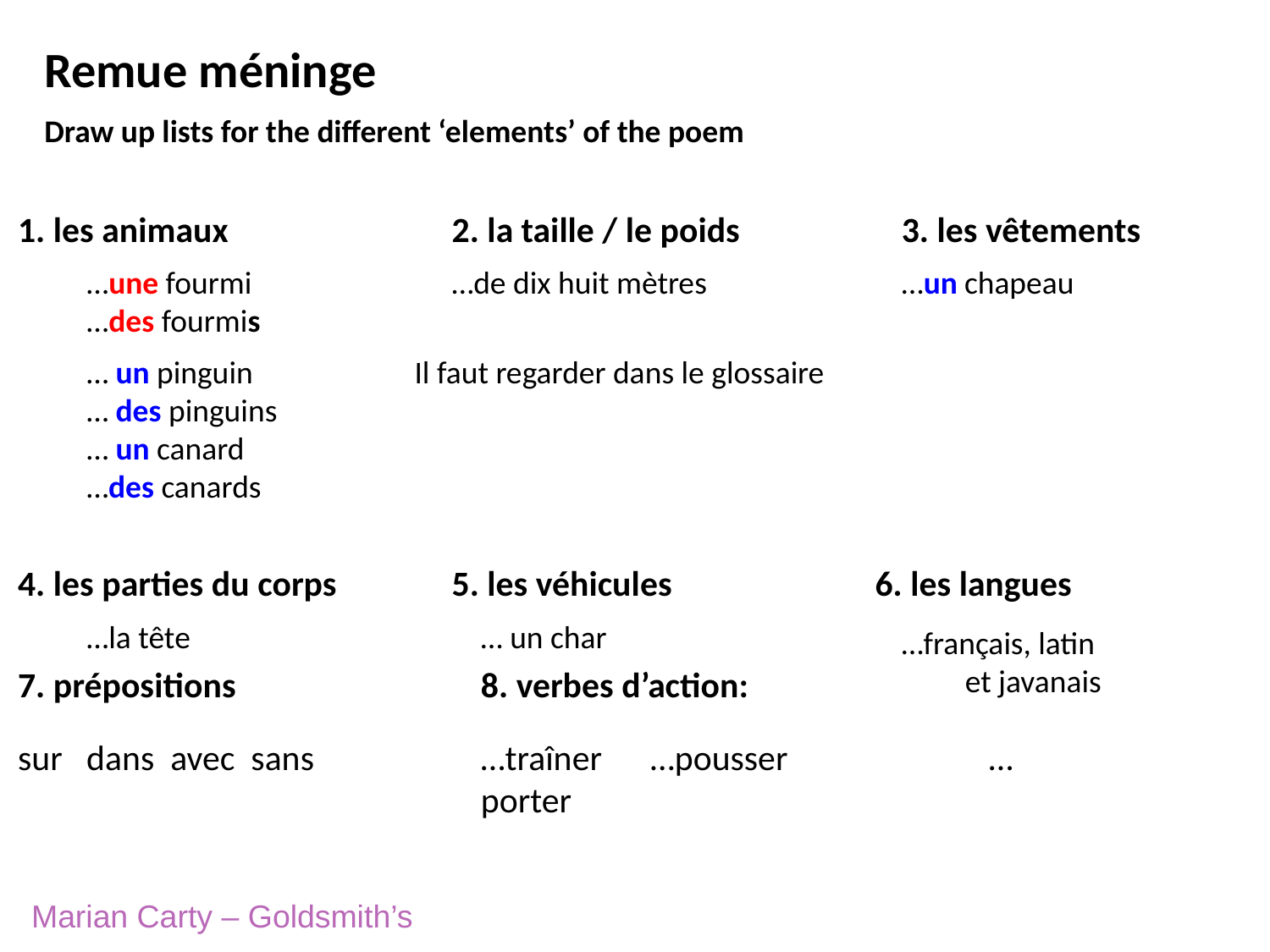

Remue méninge
Draw up lists for the different ‘elements’ of the poem
1. les animaux
2. la taille / le poids
3. les vêtements
…une fourmi
…des fourmis
…de dix huit mètres
…un chapeau
… un pinguin
… des pinguins
… un canard
…des canards
Il faut regarder dans le glossaire
4. les parties du corps
5. les véhicules
6. les langues
…la tête
… un char
…français, latin
et javanais
7. prépositions
8. verbes d’action:
sur   dans  avec  sans

…traîner      …pousser		…porter
Marian Carty – Goldsmith’s